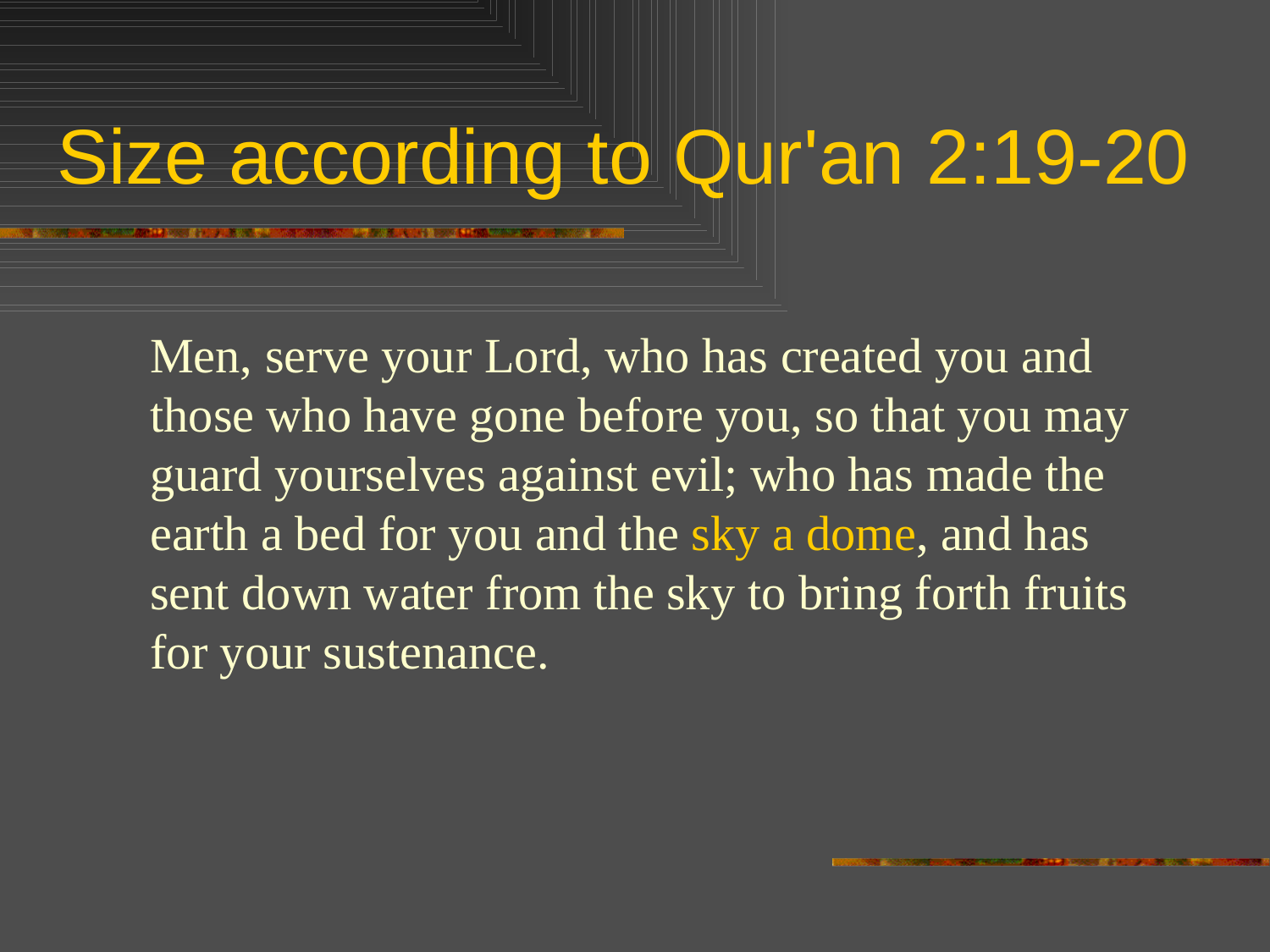

# Size according to Qur'an 2:19-20
Men, serve your Lord, who has created you and those who have gone before you, so that you may guard yourselves against evil; who has made the earth a bed for you and the sky a dome, and has sent down water from the sky to bring forth fruits for your sustenance.